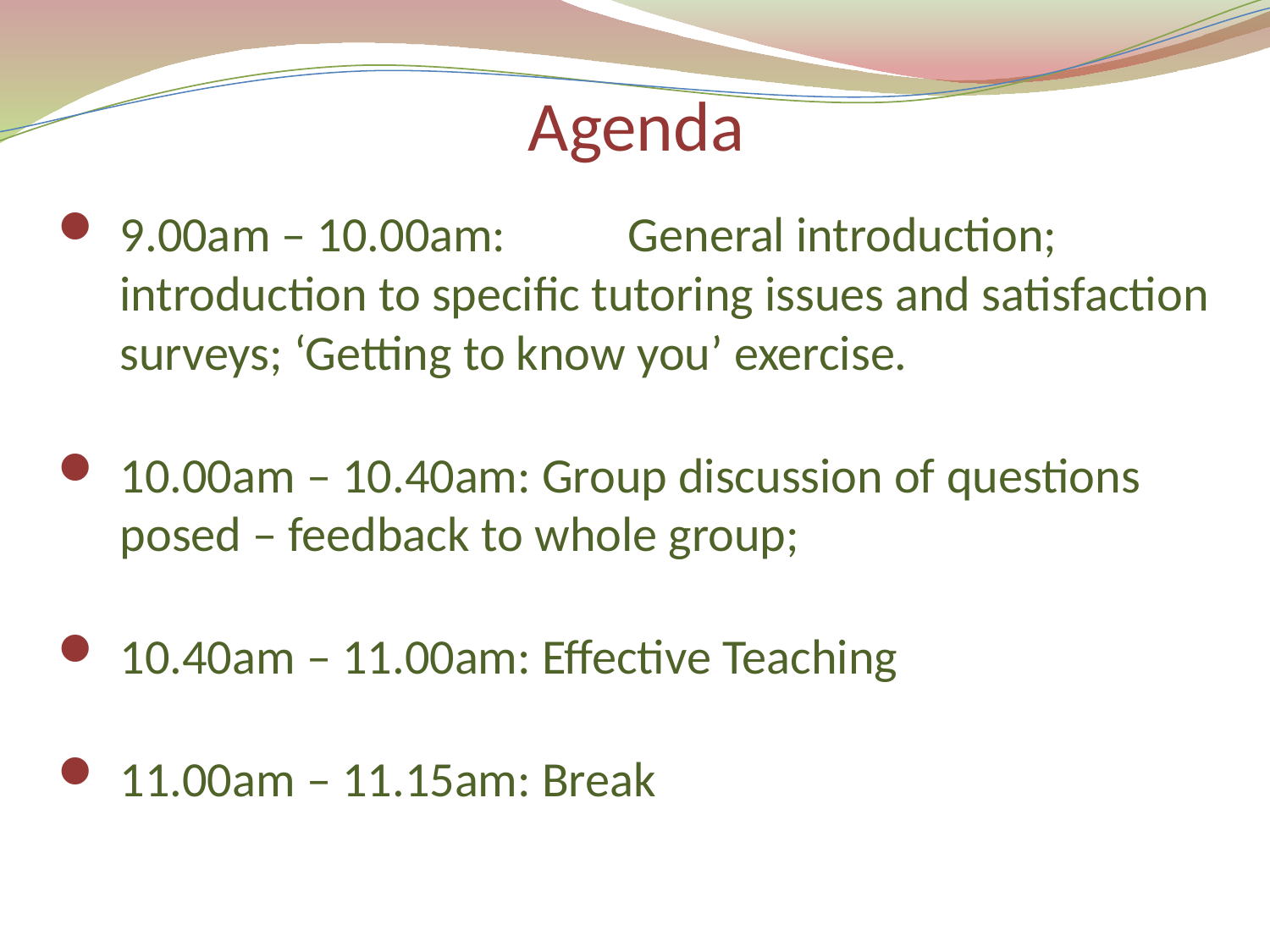

# Agenda
9.00am – 10.00am: 	General introduction; introduction to specific tutoring issues and satisfaction surveys; ‘Getting to know you’ exercise.
10.00am – 10.40am: Group discussion of questions posed – feedback to whole group;
10.40am – 11.00am: Effective Teaching
11.00am – 11.15am: Break